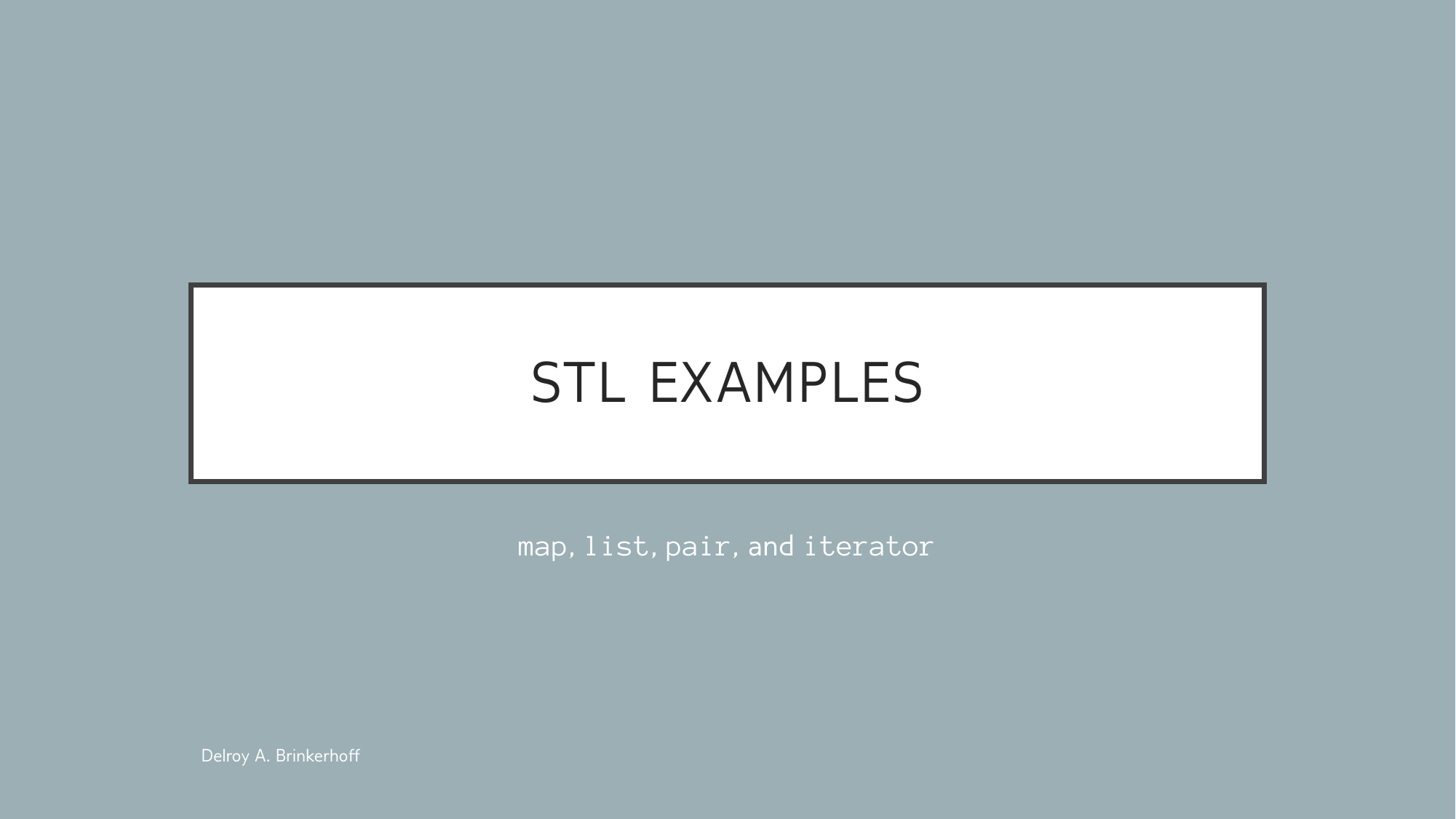

# STL Examples
map, list, pair, and iterator
Delroy A. Brinkerhoff